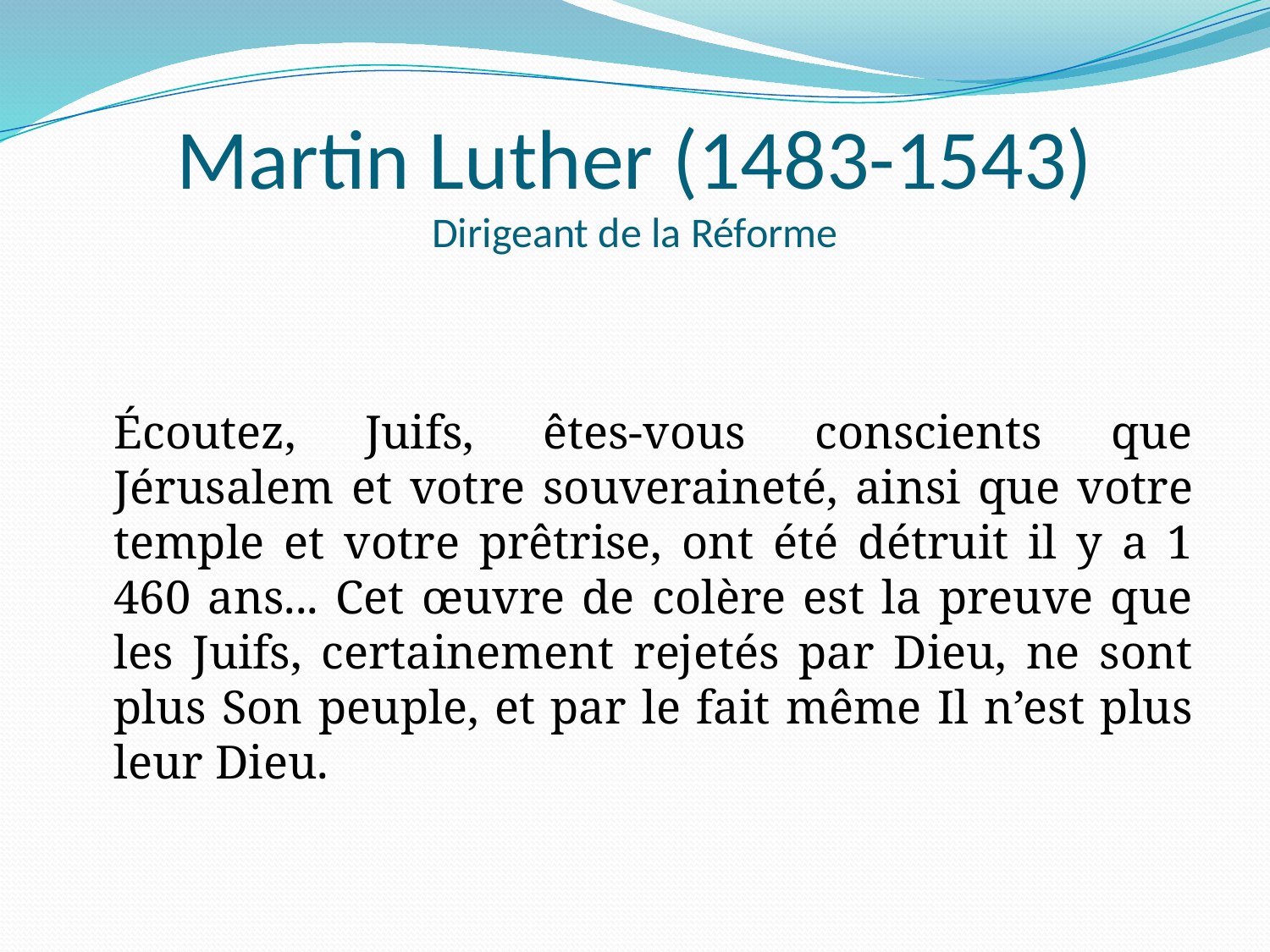

# Martin Luther (1483-1543) Dirigeant de la Réforme

	Écoutez, Juifs, êtes-vous conscients que Jérusalem et votre souveraineté, ainsi que votre temple et votre prêtrise, ont été détruit il y a 1 460 ans... Cet œuvre de colère est la preuve que les Juifs, certainement rejetés par Dieu, ne sont plus Son peuple, et par le fait même Il n’est plus leur Dieu.